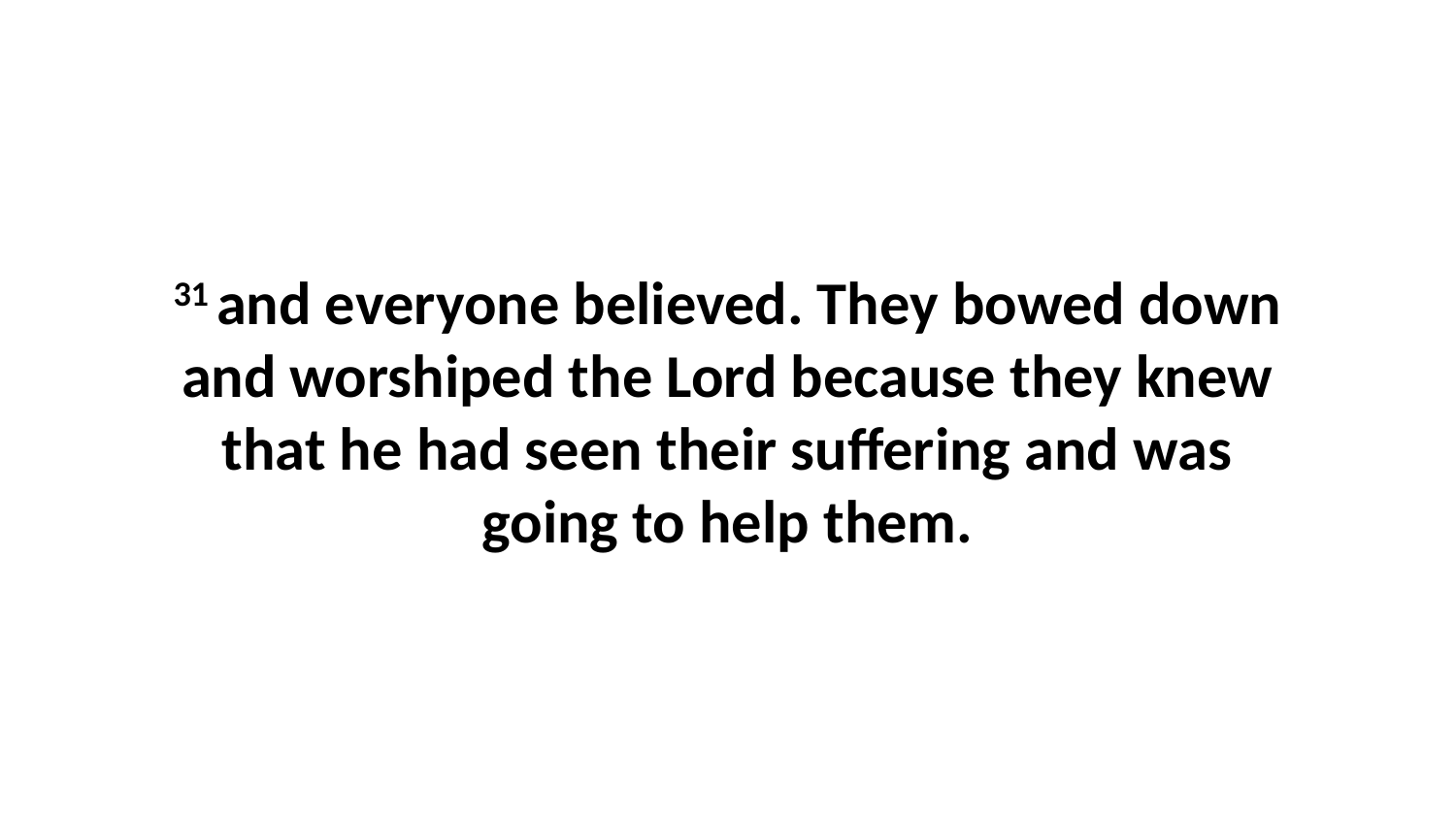

31 and everyone believed. They bowed down and worshiped the Lord because they knew that he had seen their suffering and was going to help them.